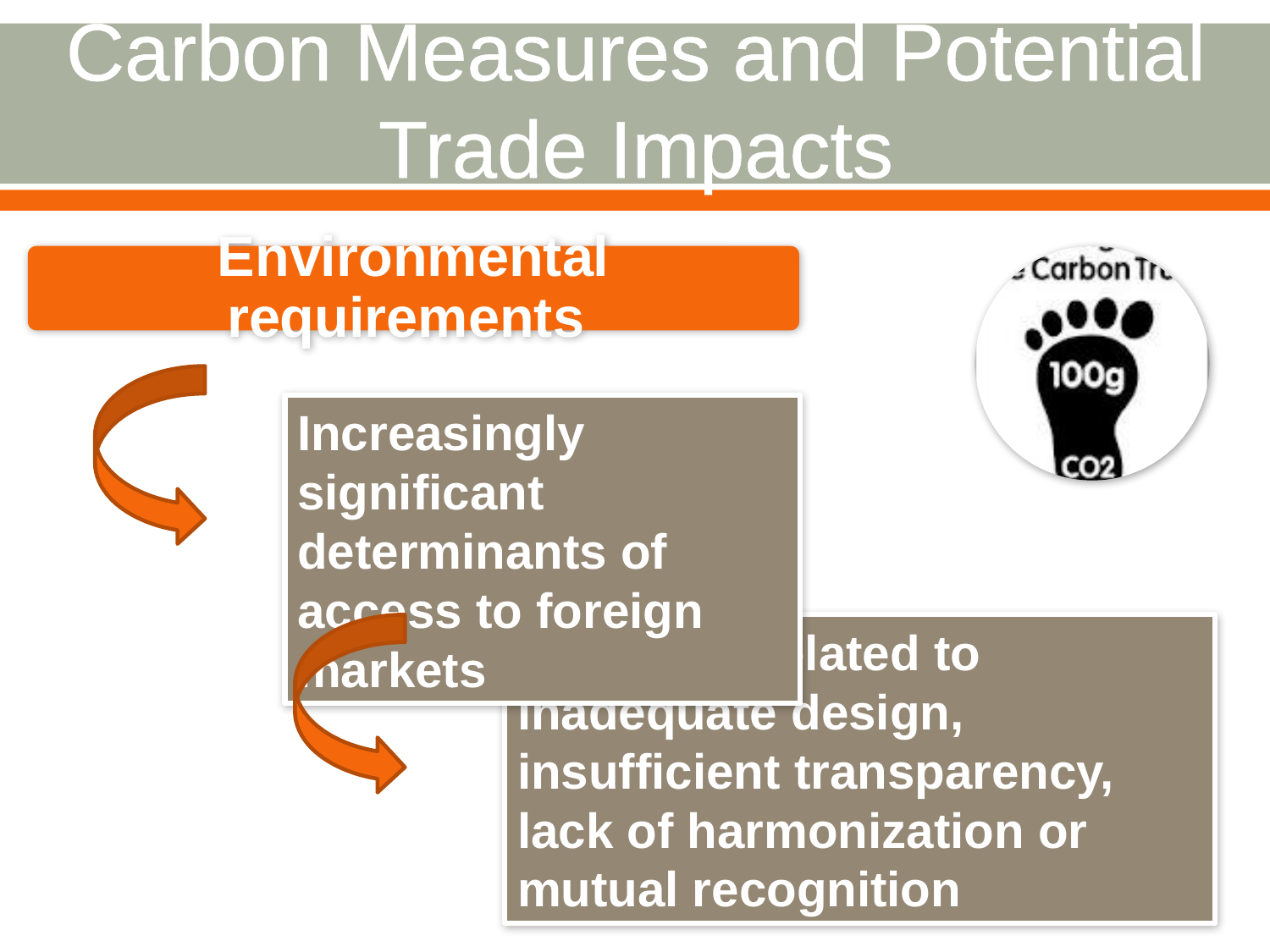

# Carbon Measures and Potential Trade Impacts
Environmental requirements

Increasingly significant determinants of access to foreign markets

Concerns related to inadequate design, insufficient transparency,
lack of harmonization or mutual recognition